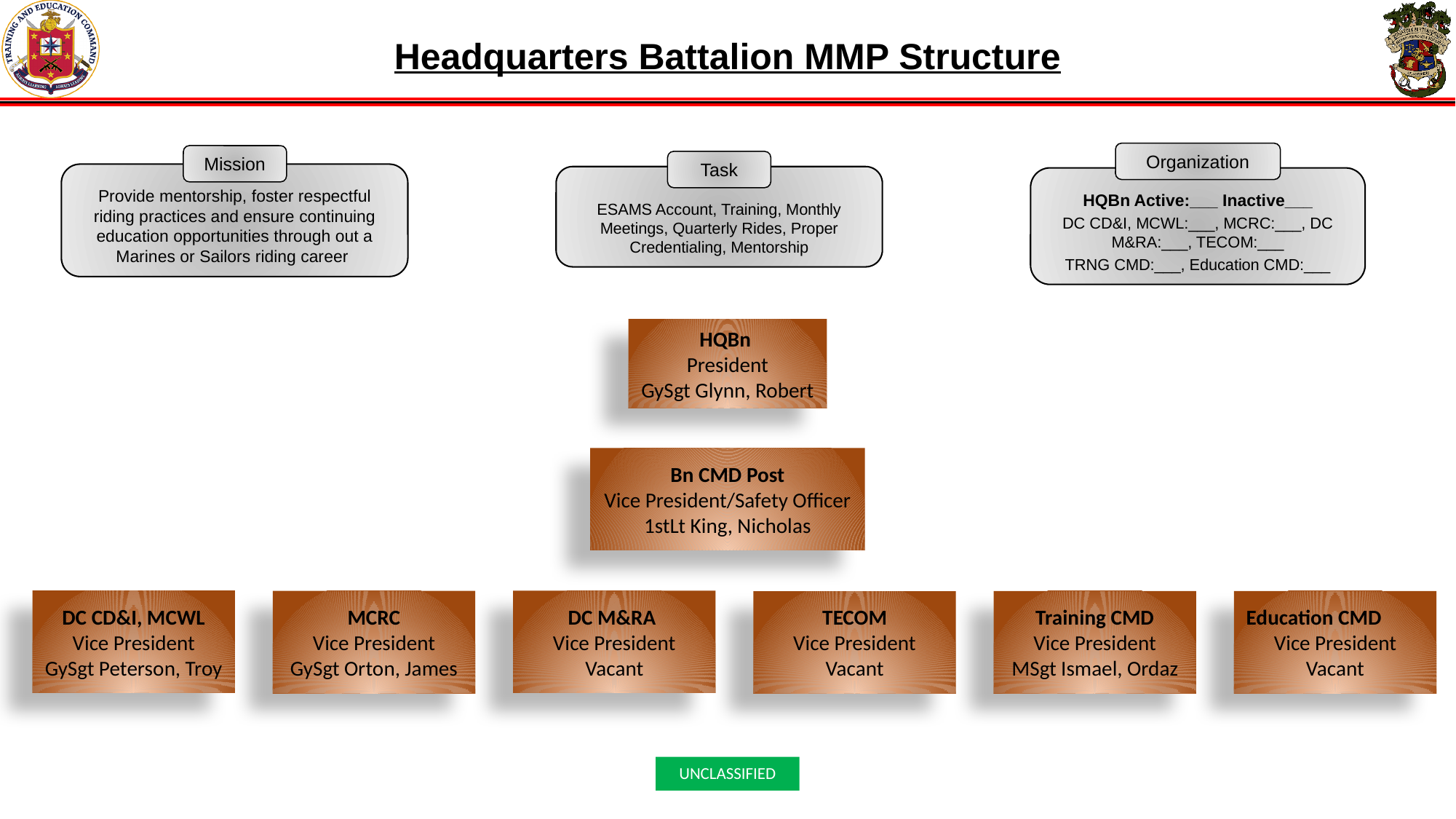

Headquarters Battalion MMP Structure
Organization

HQBn Active:___ Inactive___
DC CD&I, MCWL:___, MCRC:___, DC M&RA:___, TECOM:___
TRNG CMD:___, Education CMD:___
Mission

Provide mentorship, foster respectful riding practices and ensure continuing education opportunities through out a Marines or Sailors riding career
Task

ESAMS Account, Training, Monthly Meetings, Quarterly Rides, Proper Credentialing, Mentorship
HQBn
President
GySgt Glynn, Robert
Bn CMD Post
Vice President/Safety Officer
1stLt King, Nicholas
DC CD&I, MCWL
Vice President
GySgt Peterson, Troy
DC M&RA
Vice President
Vacant
MCRC
Vice President
GySgt Orton, James
Education CMD          Vice President
Vacant
Training CMD
Vice President
MSgt Ismael, Ordaz
TECOM
Vice President
Vacant